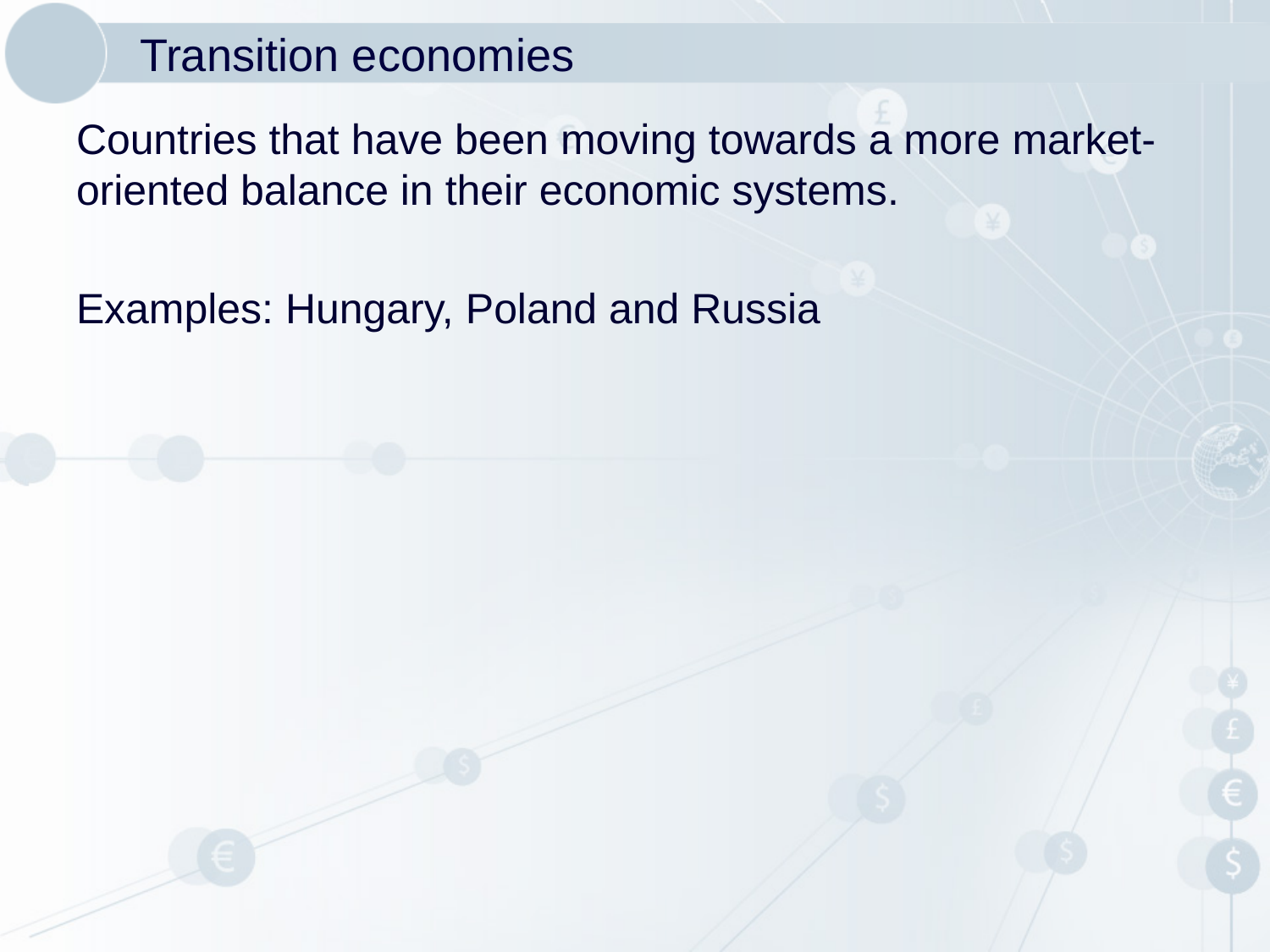

# Transition economies
Countries that have been moving towards a more market-oriented balance in their economic systems.

Examples: Hungary, Poland and Russia